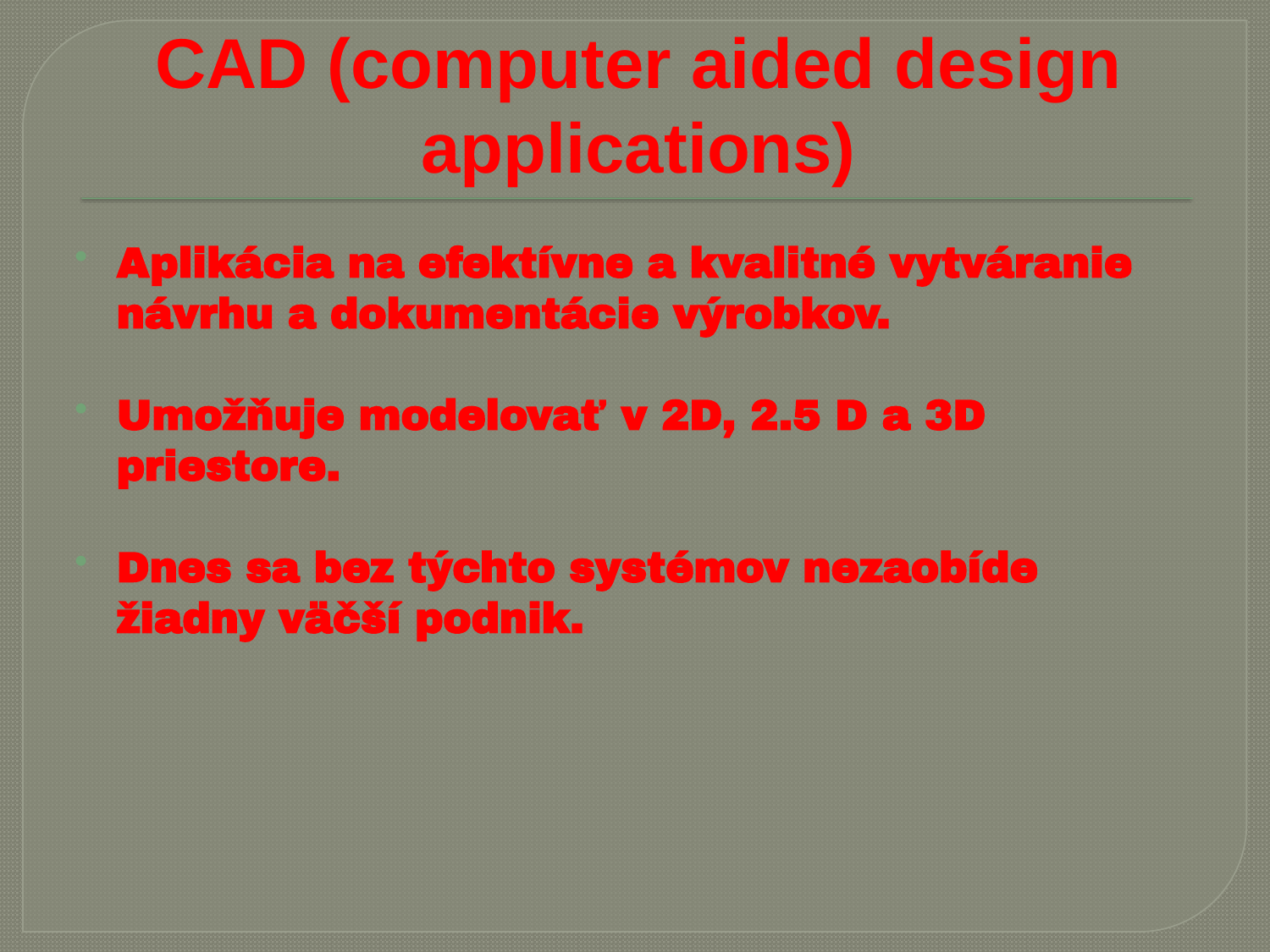

# CAD (computer aided design applications)
Aplikácia na efektívne a kvalitné vytváranie návrhu a dokumentácie výrobkov.

Umožňuje modelovať v 2D, 2.5 D a 3D priestore.

Dnes sa bez týchto systémov nezaobíde žiadny väčší podnik.